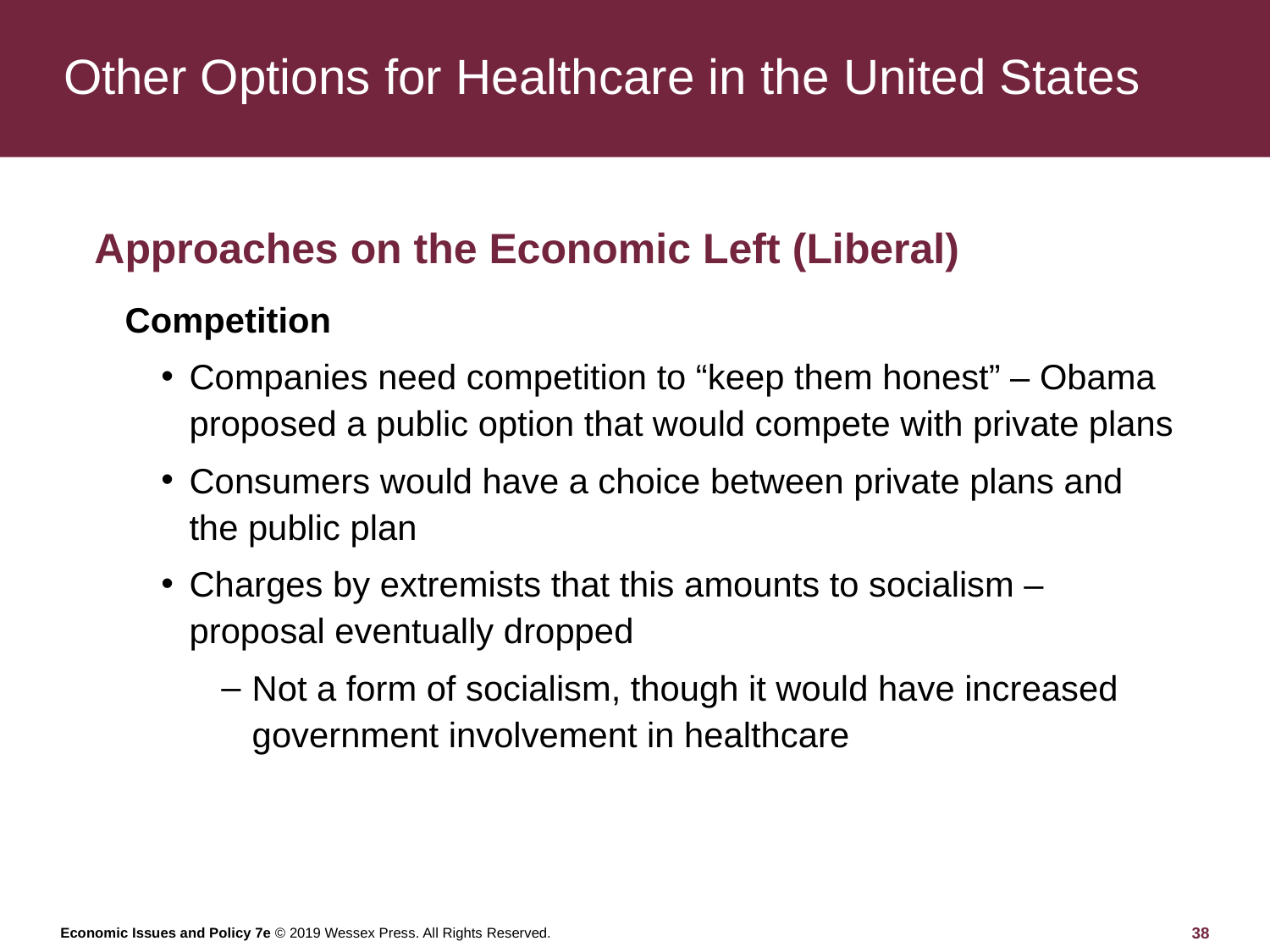

# Other Options for Healthcare in the United States
Approaches on the Economic Left (Liberal)
Competition
Companies need competition to “keep them honest” – Obama proposed a public option that would compete with private plans
Consumers would have a choice between private plans and the public plan
Charges by extremists that this amounts to socialism – proposal eventually dropped
Not a form of socialism, though it would have increased government involvement in healthcare